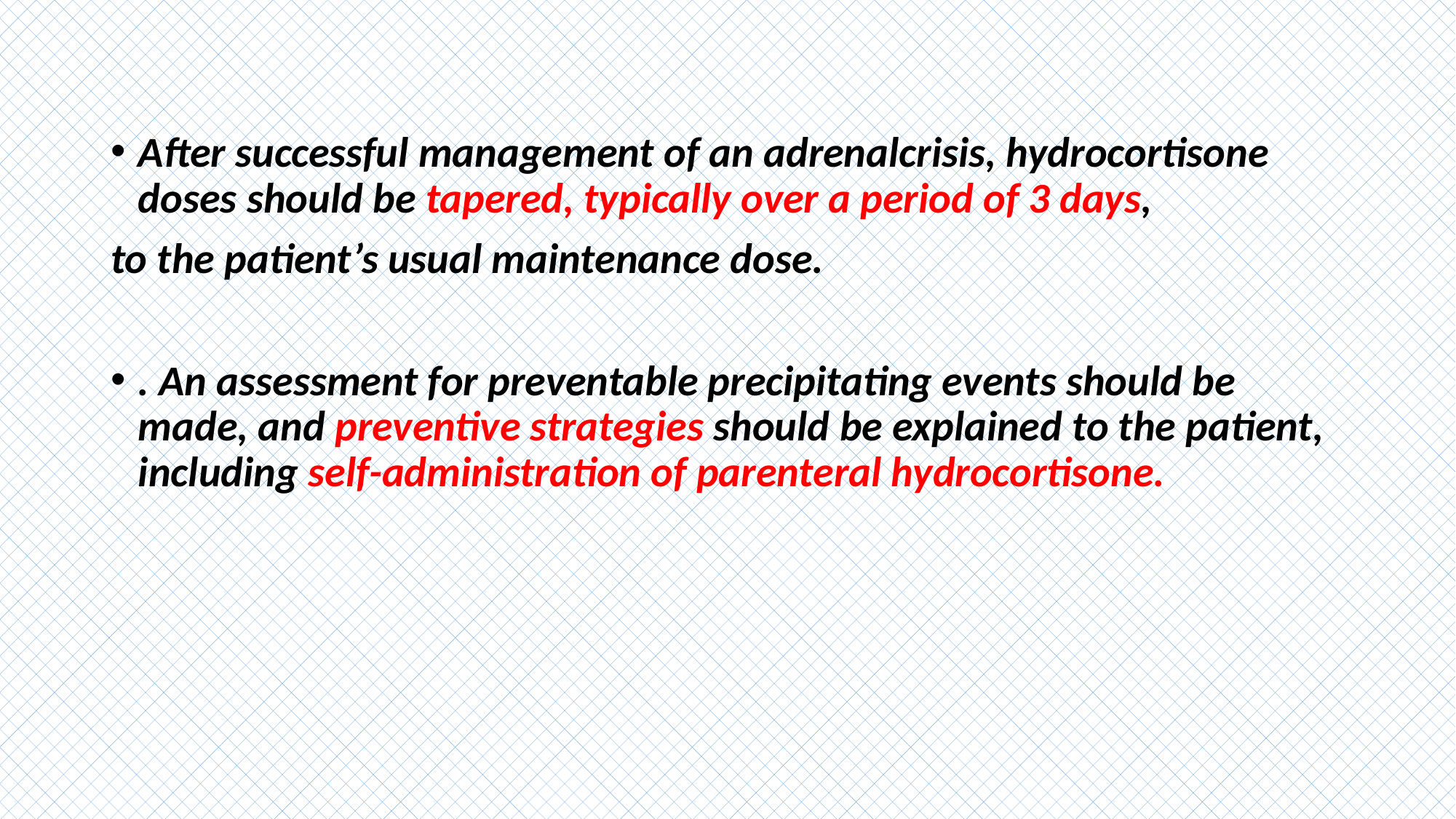

#
After successful management of an adrenalcrisis, hydrocortisone doses should be tapered, typically over a period of 3 days,
to the patient’s usual maintenance dose.

. An assessment for preventable precipitating events should be made, and preventive strategies should be explained to the patient, including self-administration of parenteral hydrocortisone.